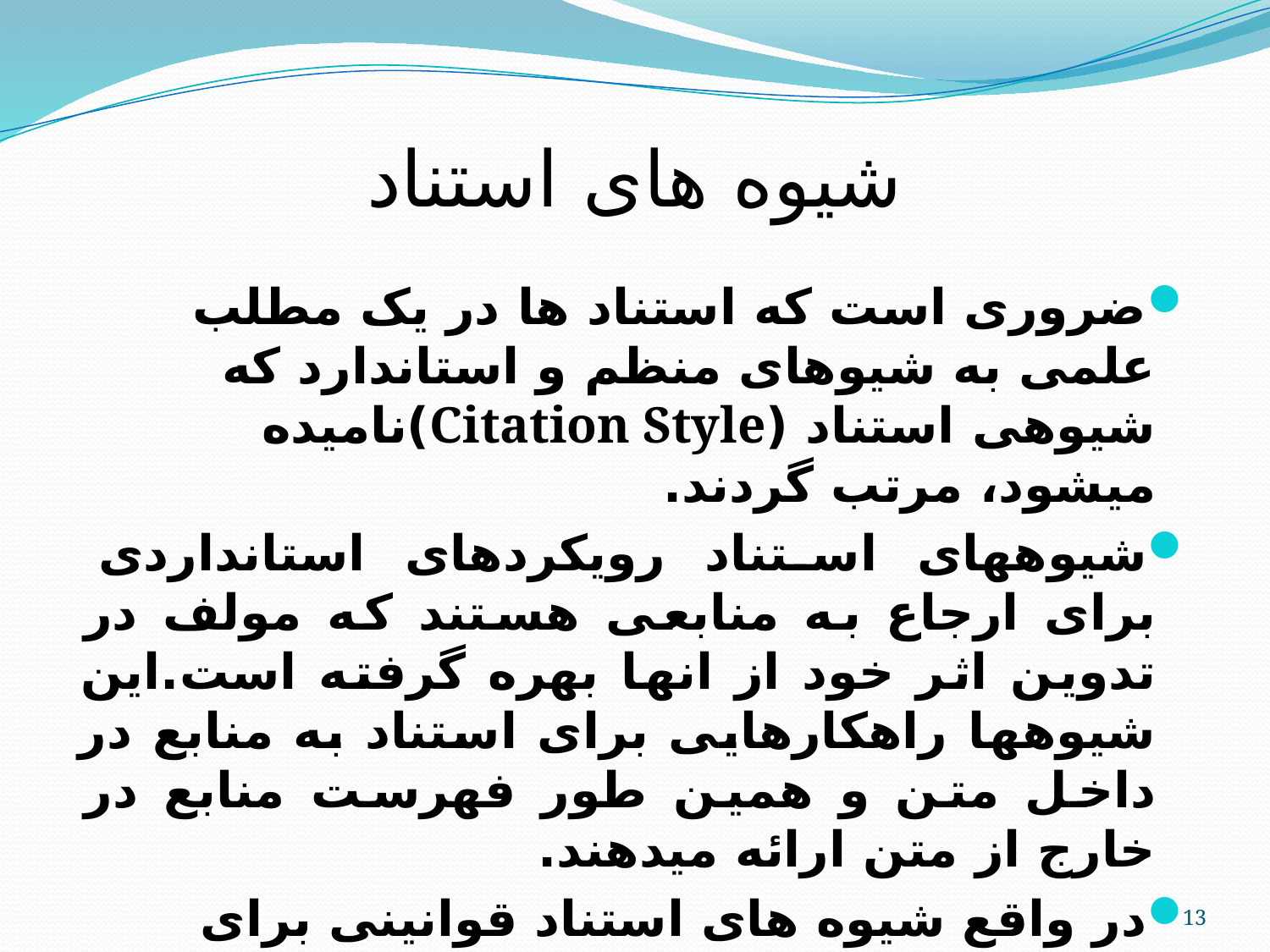

# شیوه های استناد
ضروری است که استناد ها در یک مطلب علمی به شیوه‏ای منظم و استاندارد که شیوه‏ی استناد (Citation Style)نامیده می‏شود، مرتب گردند.
شیوه‏های استناد رویکردهای استانداردی برای ارجاع به منابعی هستند که مولف در تدوین اثر خود از انها بهره گرفته است.این شیوه‏ها راهکارهایی برای استناد به منابع در داخل متن و همین طور فهرست منابع در خارج از متن ارائه میدهند.
در واقع شیوه های استناد قوانینی برای حروف چینی، املا، استفاده از حروف کوچک و بزرگ، علامت گذاری و.... مواردی از این دست می‏باشند.
13